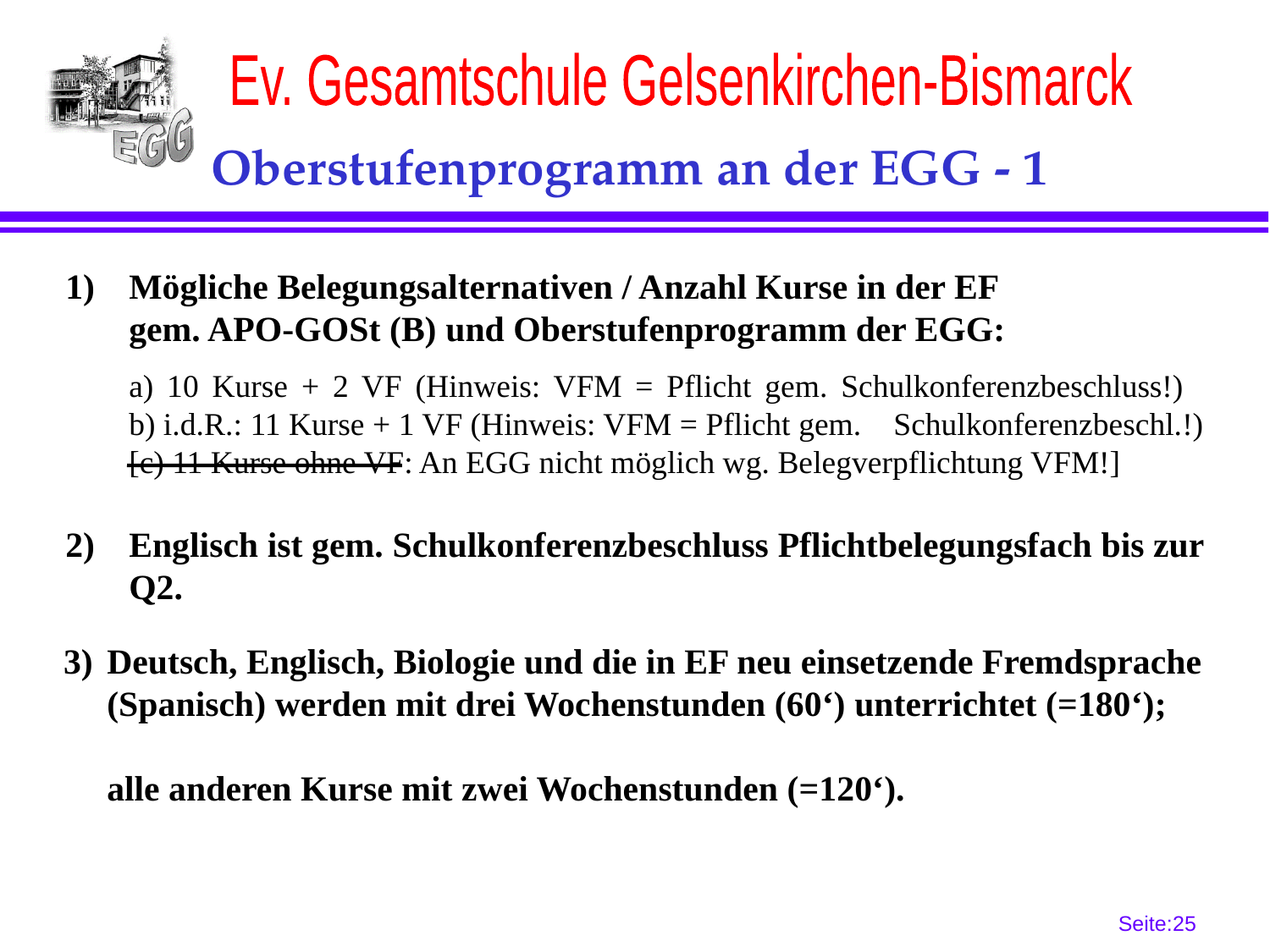

# Oberstufenprogramm an der EGG - 1
Mögliche Belegungsalternativen / Anzahl Kurse in der EF
gem. APO-GOSt (B) und Oberstufenprogramm der EGG:
a) 10 Kurse + 2 VF (Hinweis: VFM = Pflicht gem. Schulkonferenzbeschluss!)
b) i.d.R.: 11 Kurse + 1 VF (Hinweis: VFM = Pflicht gem.    Schulkonferenzbeschl.!)
[c) 11 Kurse ohne VF: An EGG nicht möglich wg. Belegverpflichtung VFM!]

Englisch ist gem. Schulkonferenzbeschluss Pflichtbelegungsfach bis zur Q2.
Deutsch, Englisch, Biologie und die in EF neu einsetzende Fremdsprache
(Spanisch) werden mit drei Wochenstunden (60‘) unterrichtet (=180‘);
alle anderen Kurse mit zwei Wochenstunden (=120‘).